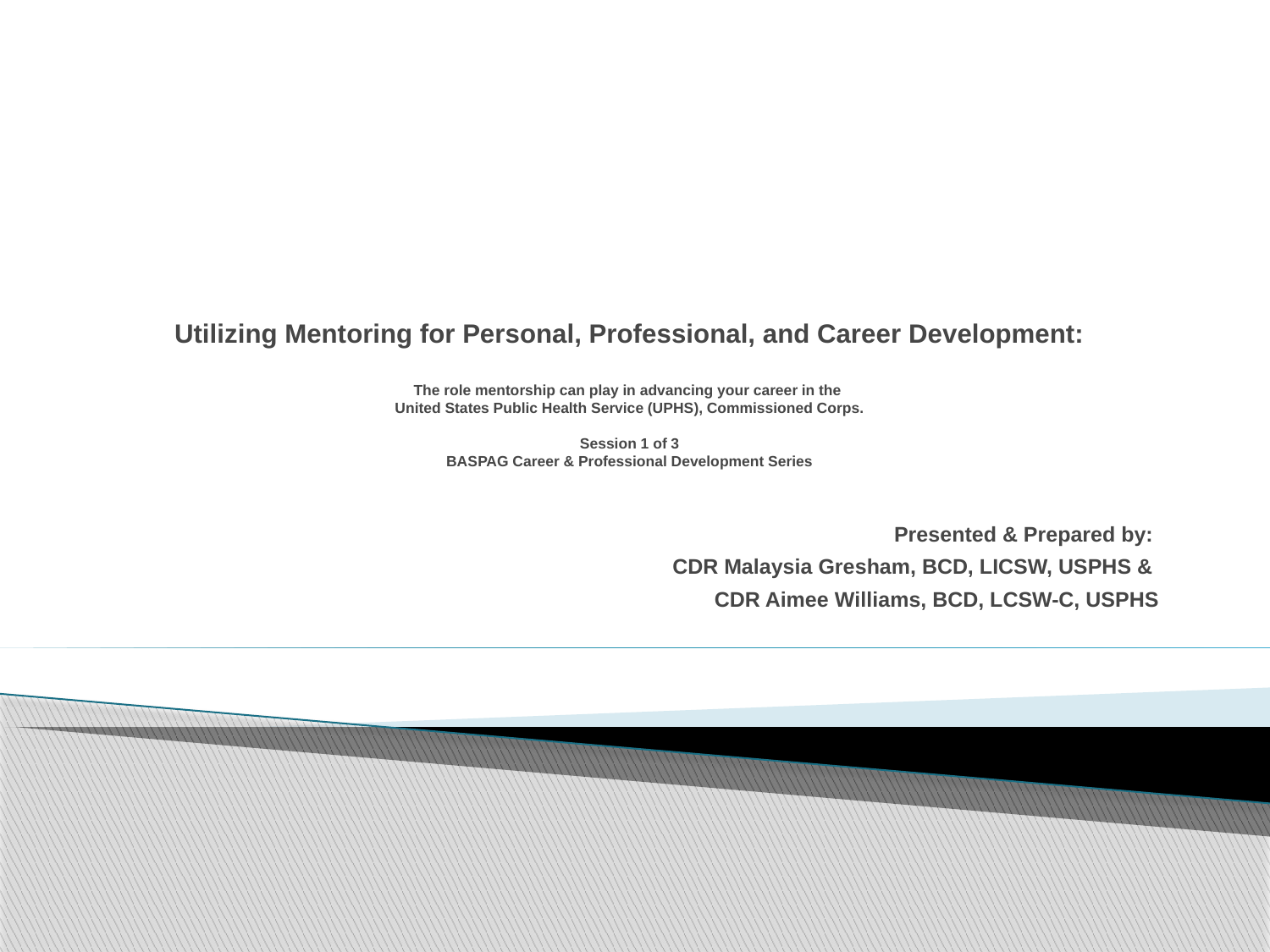

# Utilizing Mentoring for Personal, Professional, and Career Development: The role mentorship can play in advancing your career in the United States Public Health Service (UPHS), Commissioned Corps. Session 1 of 3 BASPAG Career & Professional Development Series

Presented & Prepared by:
CDR Malaysia Gresham, BCD, LICSW, USPHS &
CDR Aimee Williams, BCD, LCSW-C, USPHS